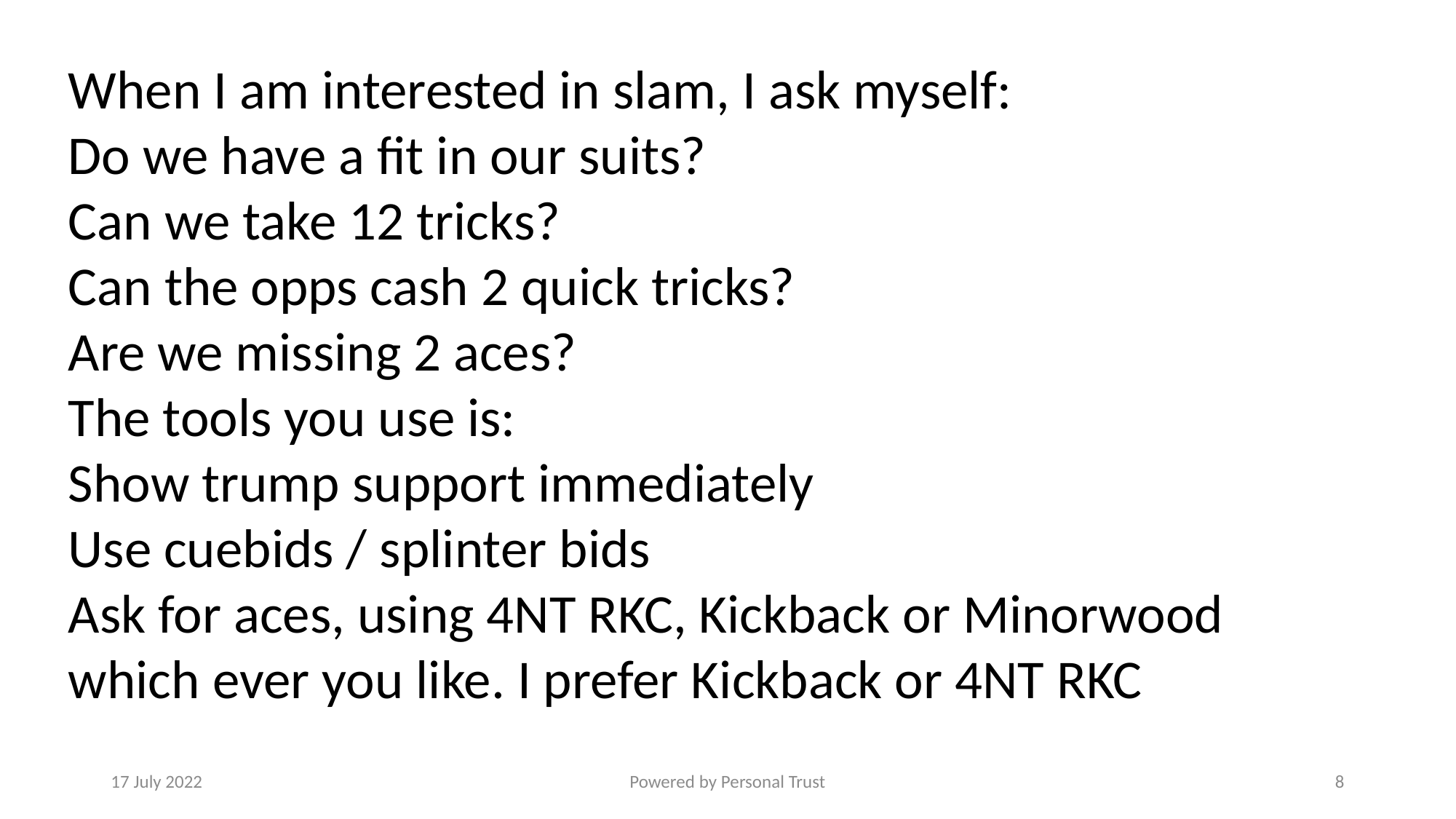

When I am interested in slam, I ask myself:
Do we have a fit in our suits?
Can we take 12 tricks?
Can the opps cash 2 quick tricks?
Are we missing 2 aces?
The tools you use is:
Show trump support immediately
Use cuebids / splinter bids
Ask for aces, using 4NT RKC, Kickback or Minorwood
which ever you like. I prefer Kickback or 4NT RKC
17 July 2022
Powered by Personal Trust
8